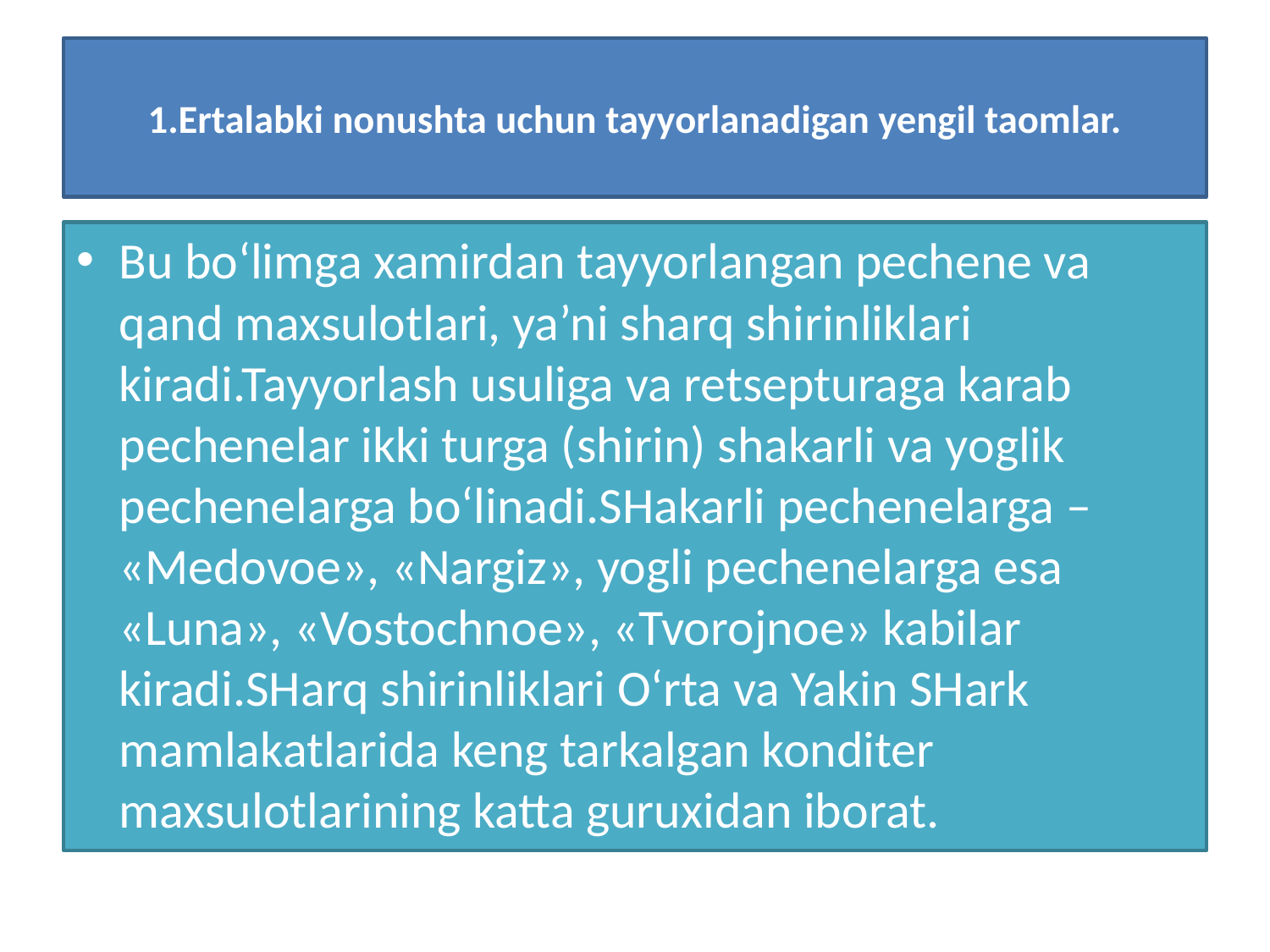

# 1.Ertalabki nonushta uchun tayyorlanadigan yengil taomlar.
Bu bo‘limga xamirdan tayyorlangan pechene va qand maxsulotlari, ya’ni sharq shirinliklari kiradi.Tayyorlash usuliga va retsepturaga karab pechenelar ikki turga (shirin) shakarli va yoglik pechenelarga bo‘linadi.SHakarli pechenelarga – «Medovoe», «Nargiz», yogli pechenelarga esa «Luna», «Vostochnoe», «Tvorojnoe» kabilar kiradi.SHarq shirinliklari O‘rta va Yakin SHark mamlakatlarida keng tarkalgan konditer maxsulotlarining katta guruxidan iborat.